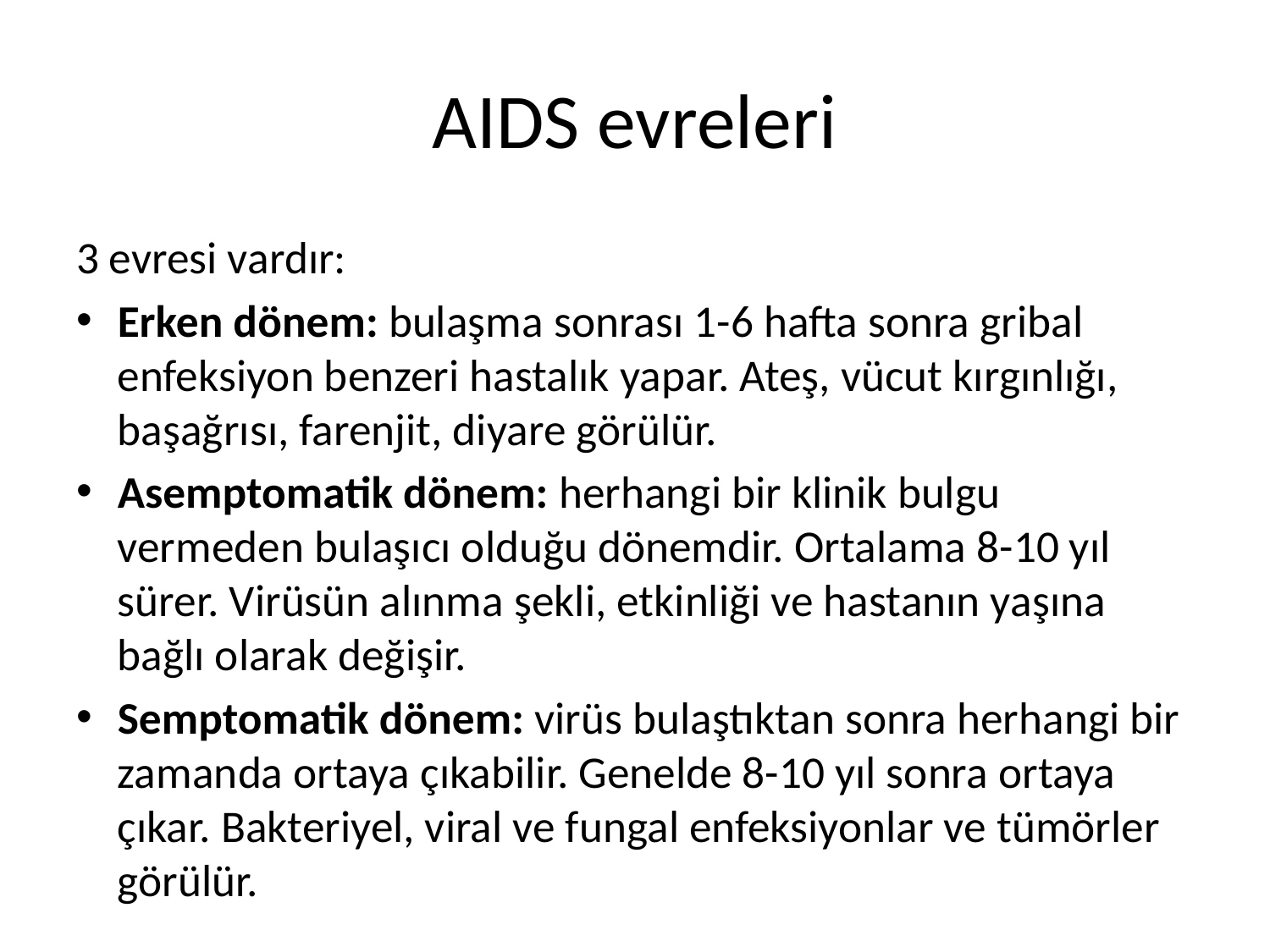

# AIDS evreleri
3 evresi vardır:
Erken dönem: bulaşma sonrası 1-6 hafta sonra gribal enfeksiyon benzeri hastalık yapar. Ateş, vücut kırgınlığı, başağrısı, farenjit, diyare görülür.
Asemptomatik dönem: herhangi bir klinik bulgu vermeden bulaşıcı olduğu dönemdir. Ortalama 8-10 yıl sürer. Virüsün alınma şekli, etkinliği ve hastanın yaşına bağlı olarak değişir.
Semptomatik dönem: virüs bulaştıktan sonra herhangi bir zamanda ortaya çıkabilir. Genelde 8-10 yıl sonra ortaya çıkar. Bakteriyel, viral ve fungal enfeksiyonlar ve tümörler görülür.